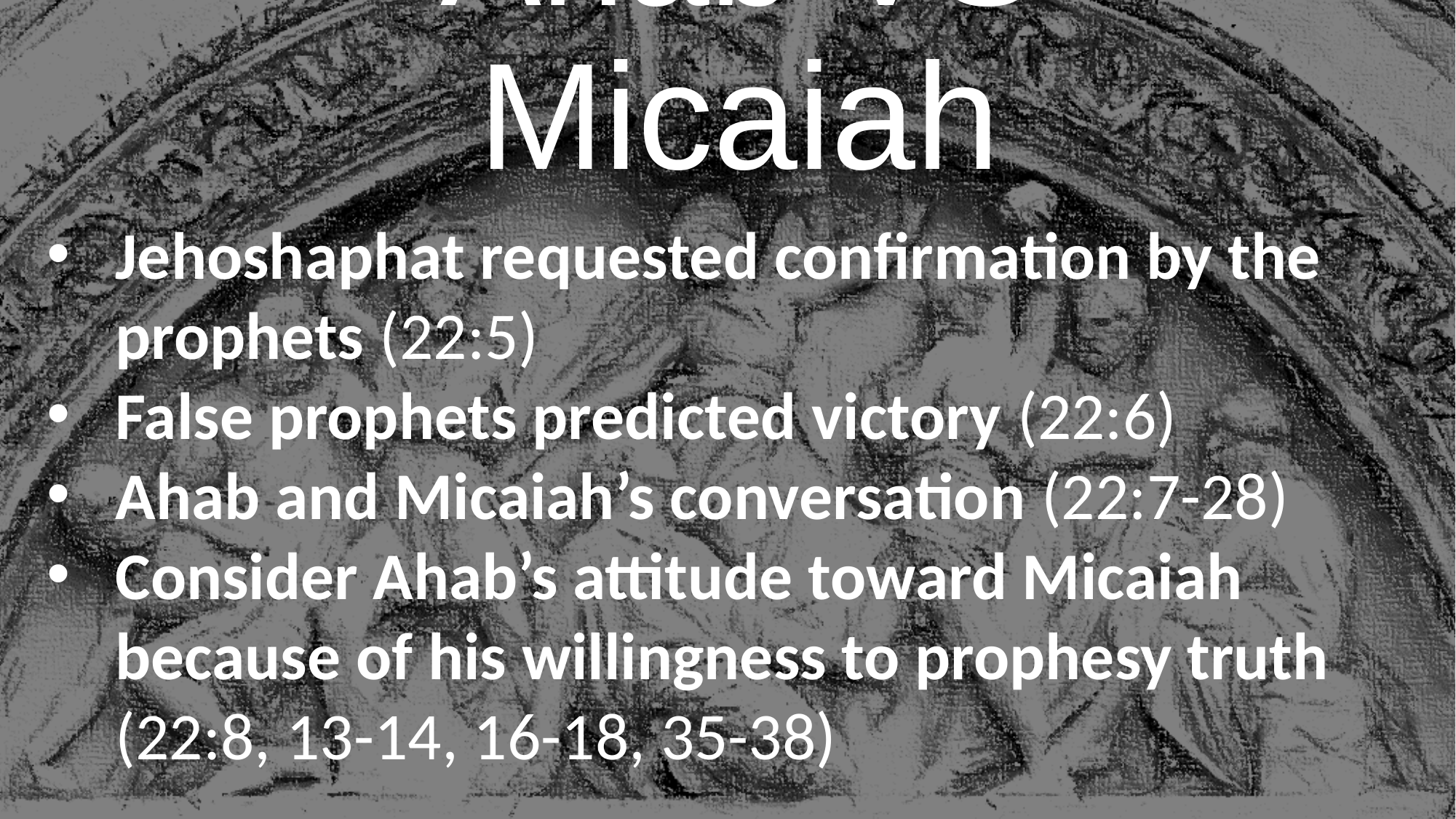

# Ahab VS Micaiah
Jehoshaphat requested confirmation by the prophets (22:5)
False prophets predicted victory (22:6)
Ahab and Micaiah’s conversation (22:7-28)
Consider Ahab’s attitude toward Micaiah because of his willingness to prophesy truth (22:8, 13-14, 16-18, 35-38)